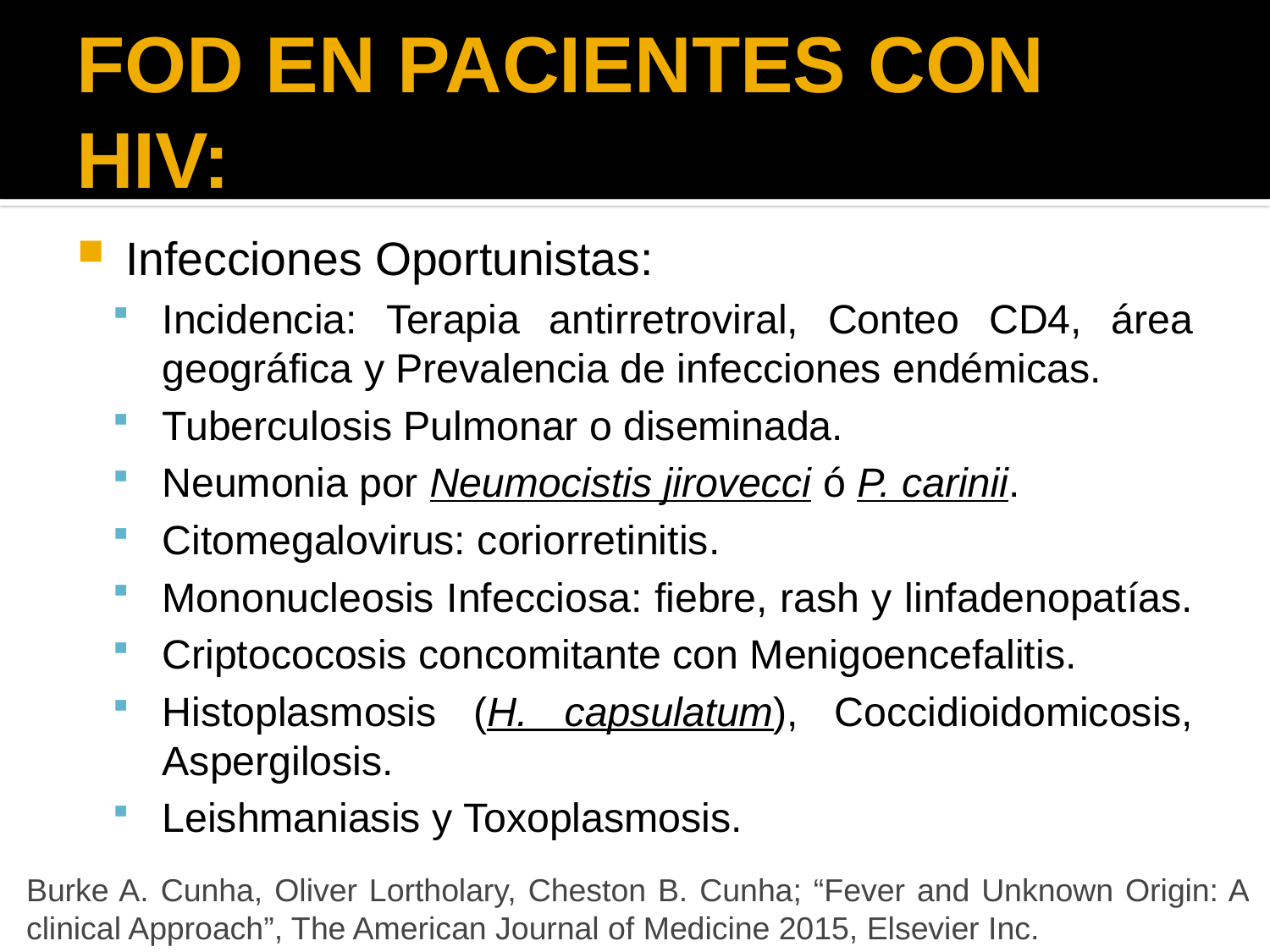

# FOD EN PACIENTES CON HIV:
Infecciones Oportunistas:
Incidencia: Terapia antirretroviral, Conteo CD4, área geográfica y Prevalencia de infecciones endémicas.
Tuberculosis Pulmonar o diseminada.
Neumonia por Neumocistis jirovecci ó P. carinii.
Citomegalovirus: coriorretinitis.
Mononucleosis Infecciosa: fiebre, rash y linfadenopatías.
Criptococosis concomitante con Menigoencefalitis.
Histoplasmosis (H. capsulatum), Coccidioidomicosis, Aspergilosis.
Leishmaniasis y Toxoplasmosis.
Burke A. Cunha, Oliver Lortholary, Cheston B. Cunha; “Fever and Unknown Origin: A clinical Approach”, The American Journal of Medicine 2015, Elsevier Inc.